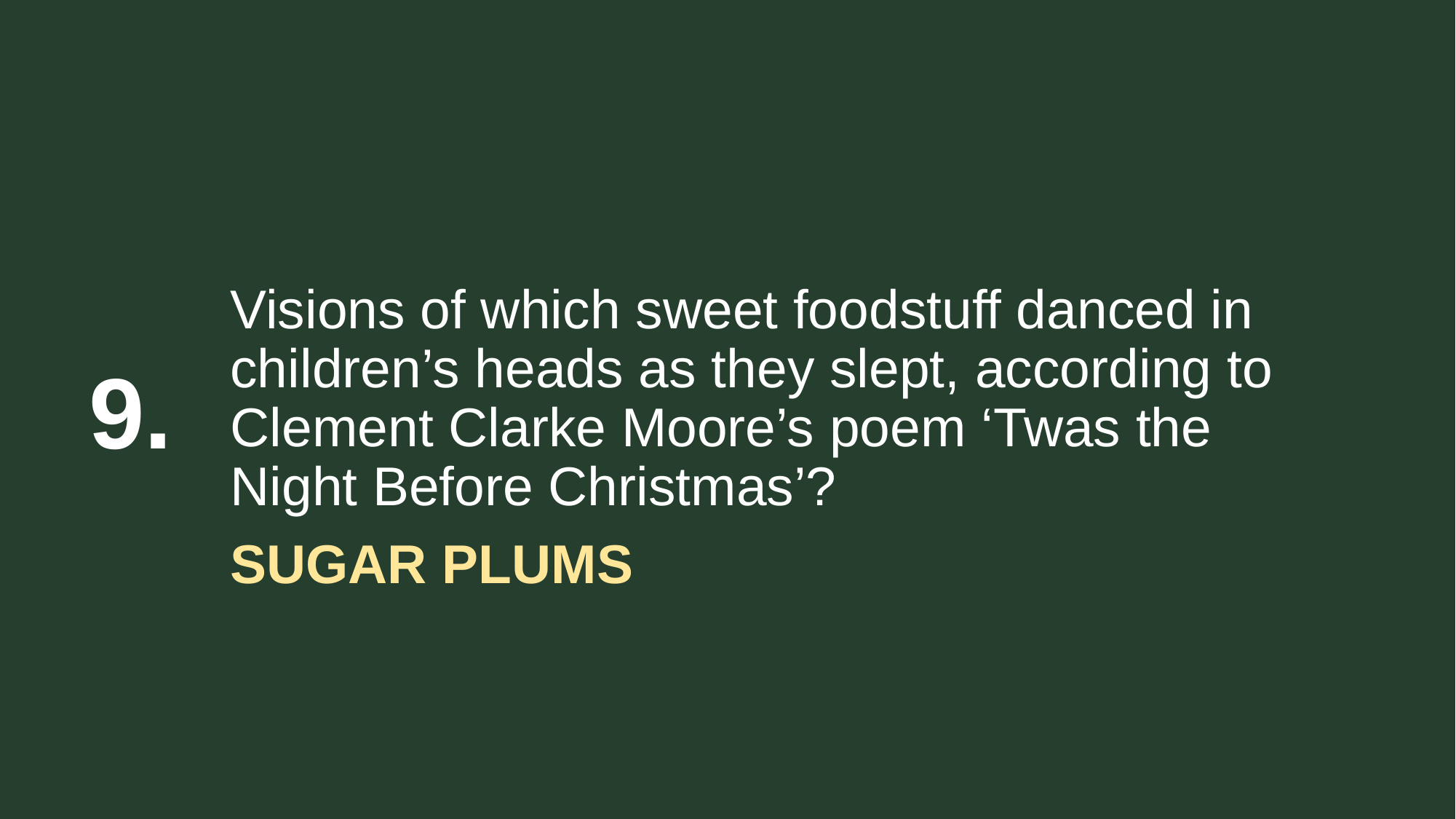

Visions of which sweet foodstuff danced in children’s heads as they slept, according to Clement Clarke Moore’s poem ‘Twas the Night Before Christmas’?
9.
SUGAR PLUMS